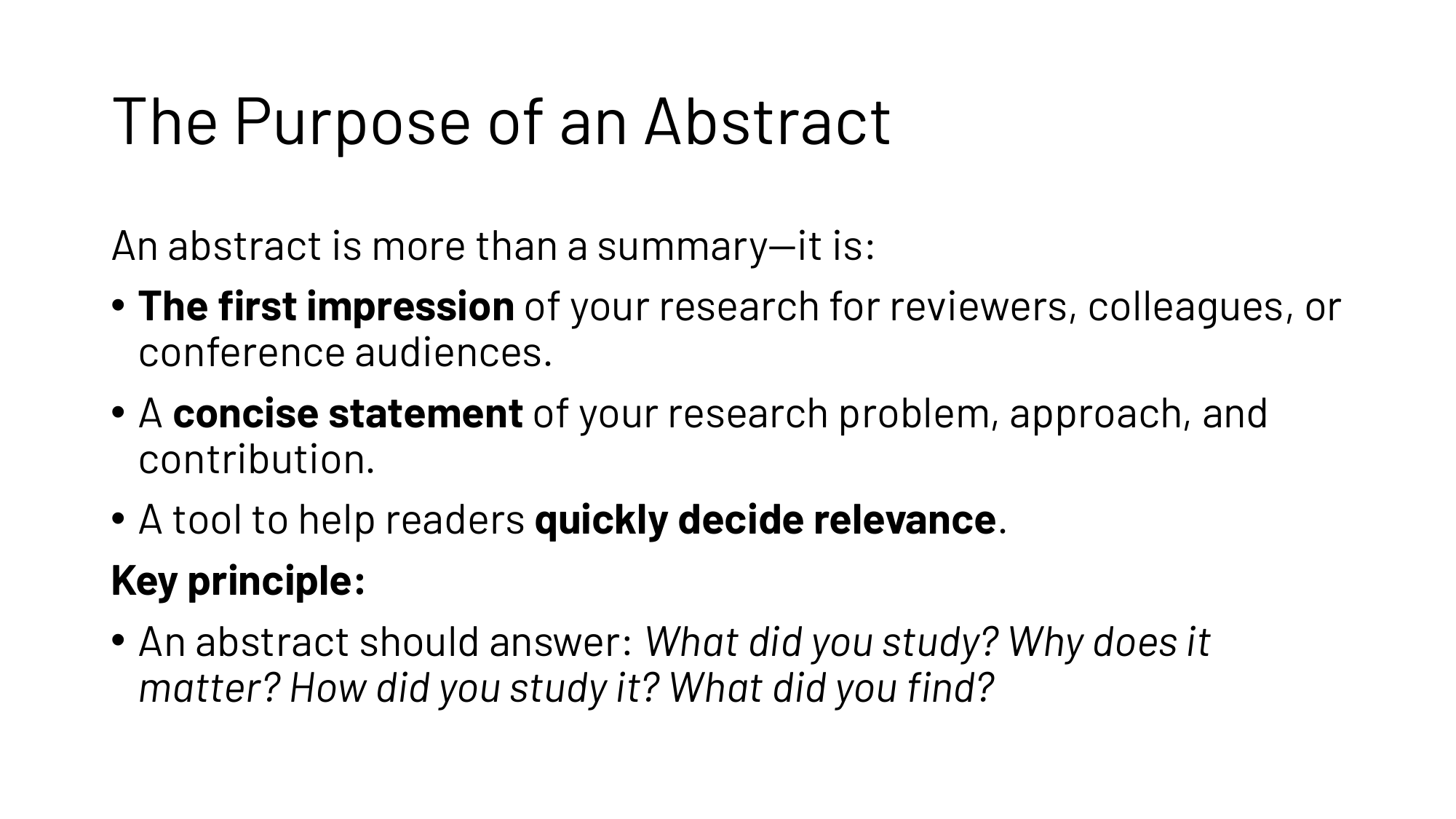

# The Purpose of an Abstract
An abstract is more than a summary—it is:
The first impression of your research for reviewers, colleagues, or conference audiences.
A concise statement of your research problem, approach, and contribution.
A tool to help readers quickly decide relevance.
Key principle:
An abstract should answer: What did you study? Why does it matter? How did you study it? What did you find?